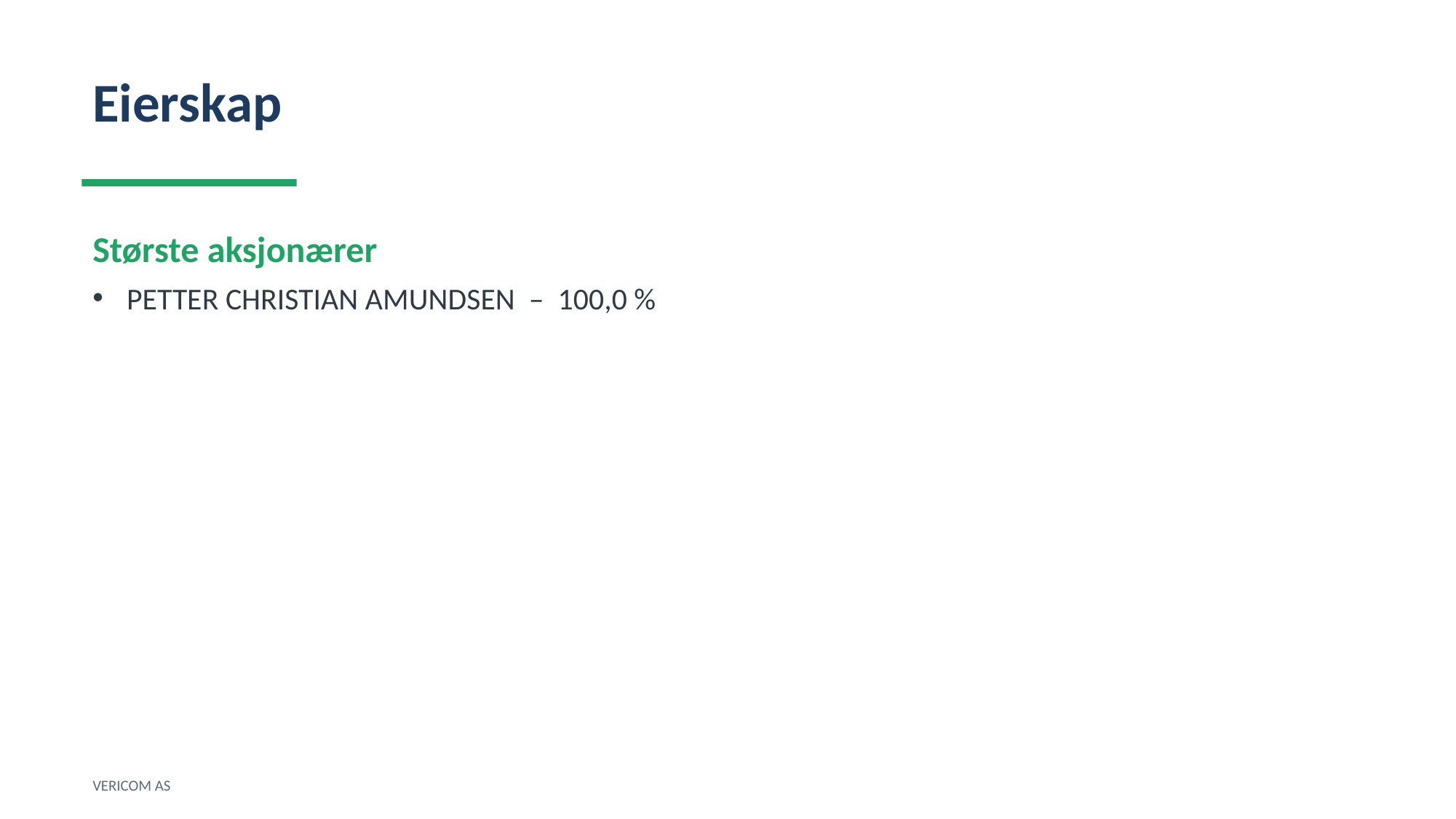

Eierskap

Største aksjonærer
PETTER CHRISTIAN AMUNDSEN  –  100,0 %
VERICOM AS